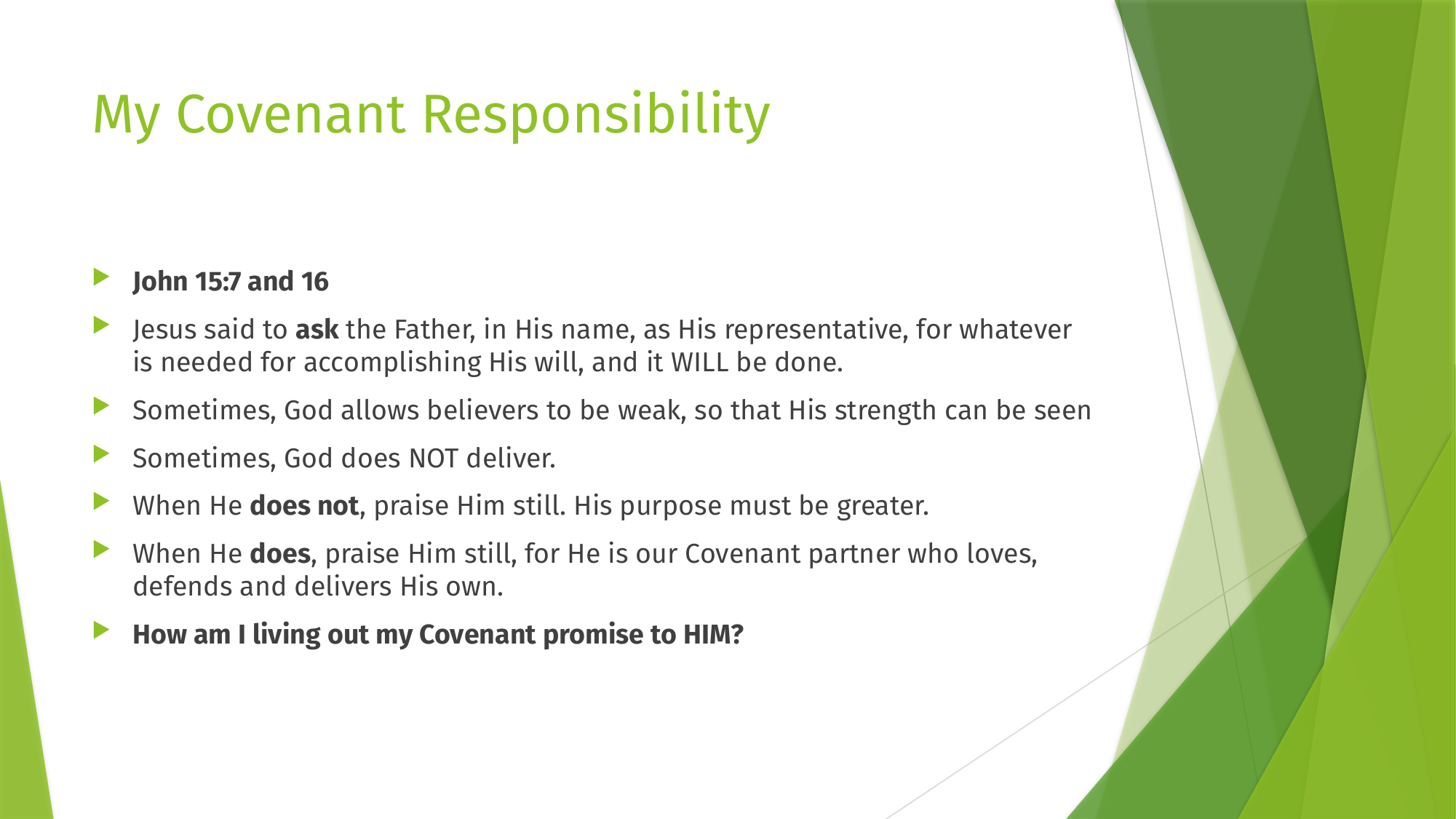

# My Covenant Responsibility
John 15:7 and 16
Jesus said to ask the Father, in His name, as His representative, for whatever is needed for accomplishing His will, and it WILL be done.
Sometimes, God allows believers to be weak, so that His strength can be seen
Sometimes, God does NOT deliver.
When He does not, praise Him still. His purpose must be greater.
When He does, praise Him still, for He is our Covenant partner who loves, defends and delivers His own.
How am I living out my Covenant promise to HIM?